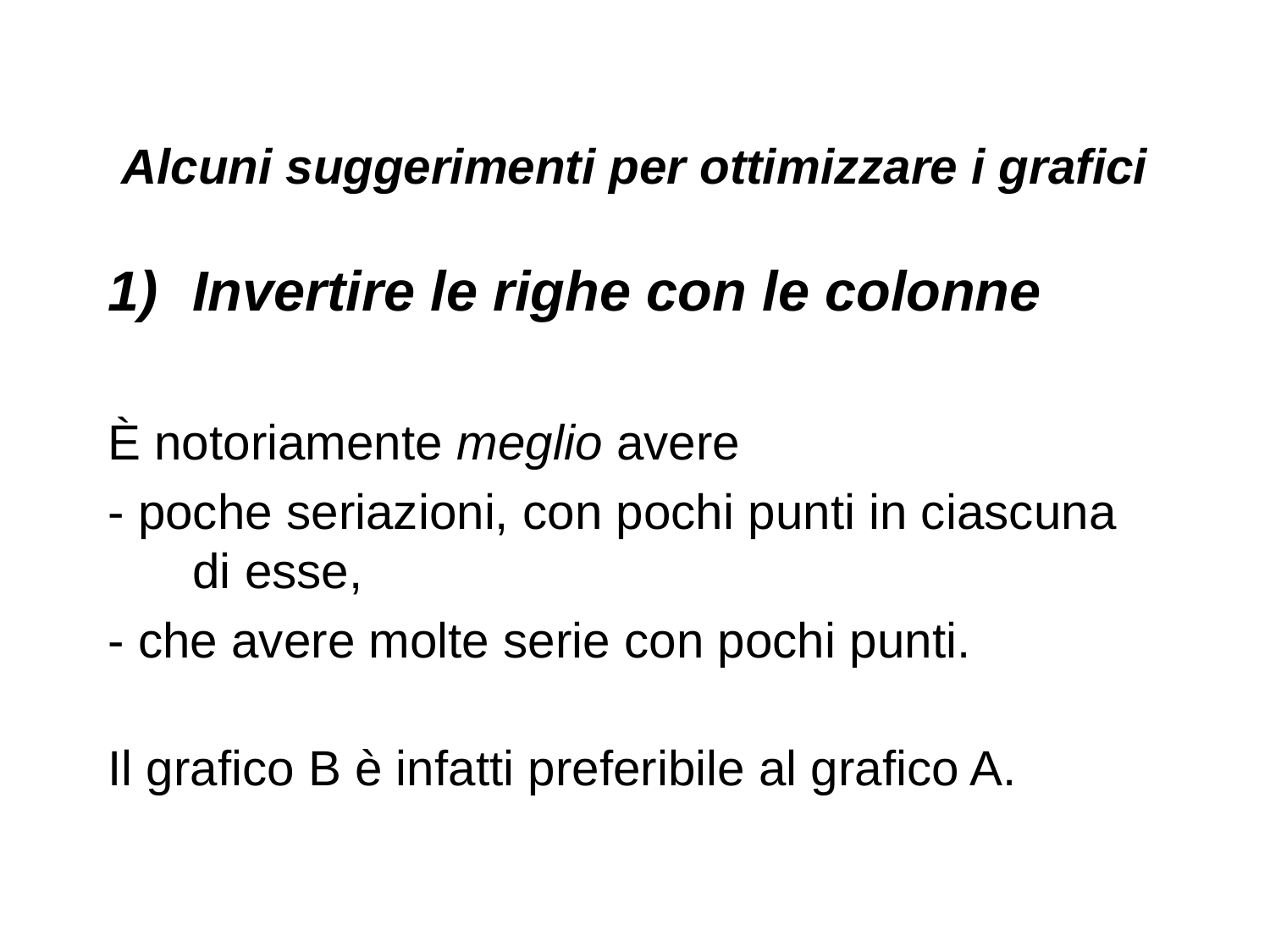

# Alcuni suggerimenti per ottimizzare i grafici
Invertire le righe con le colonne

È notoriamente meglio avere
- poche seriazioni, con pochi punti in ciascuna di esse,
- che avere molte serie con pochi punti.
Il grafico B è infatti preferibile al grafico A.